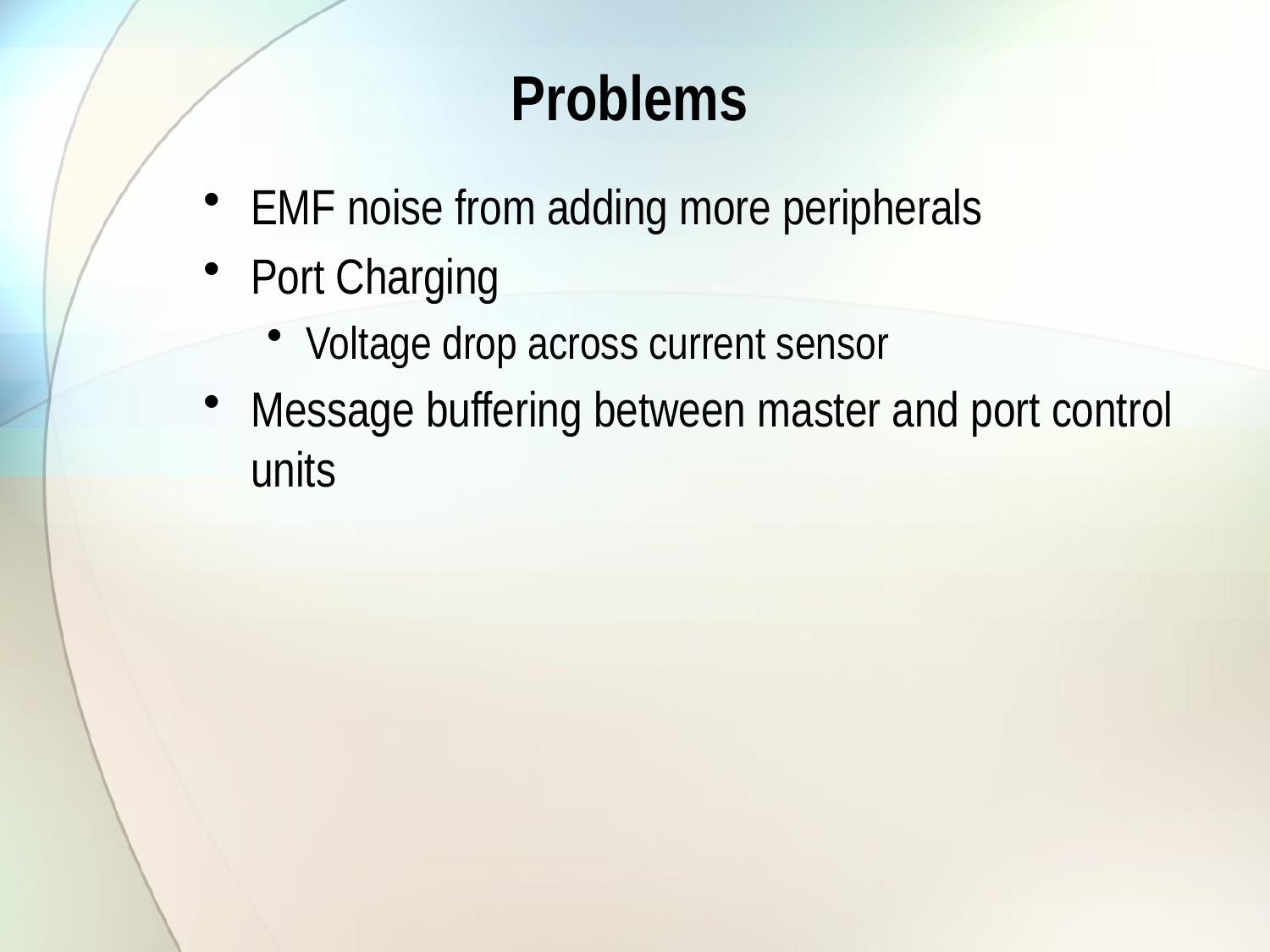

# Problems
EMF noise from adding more peripherals
Port Charging
Voltage drop across current sensor
Message buffering between master and port control units